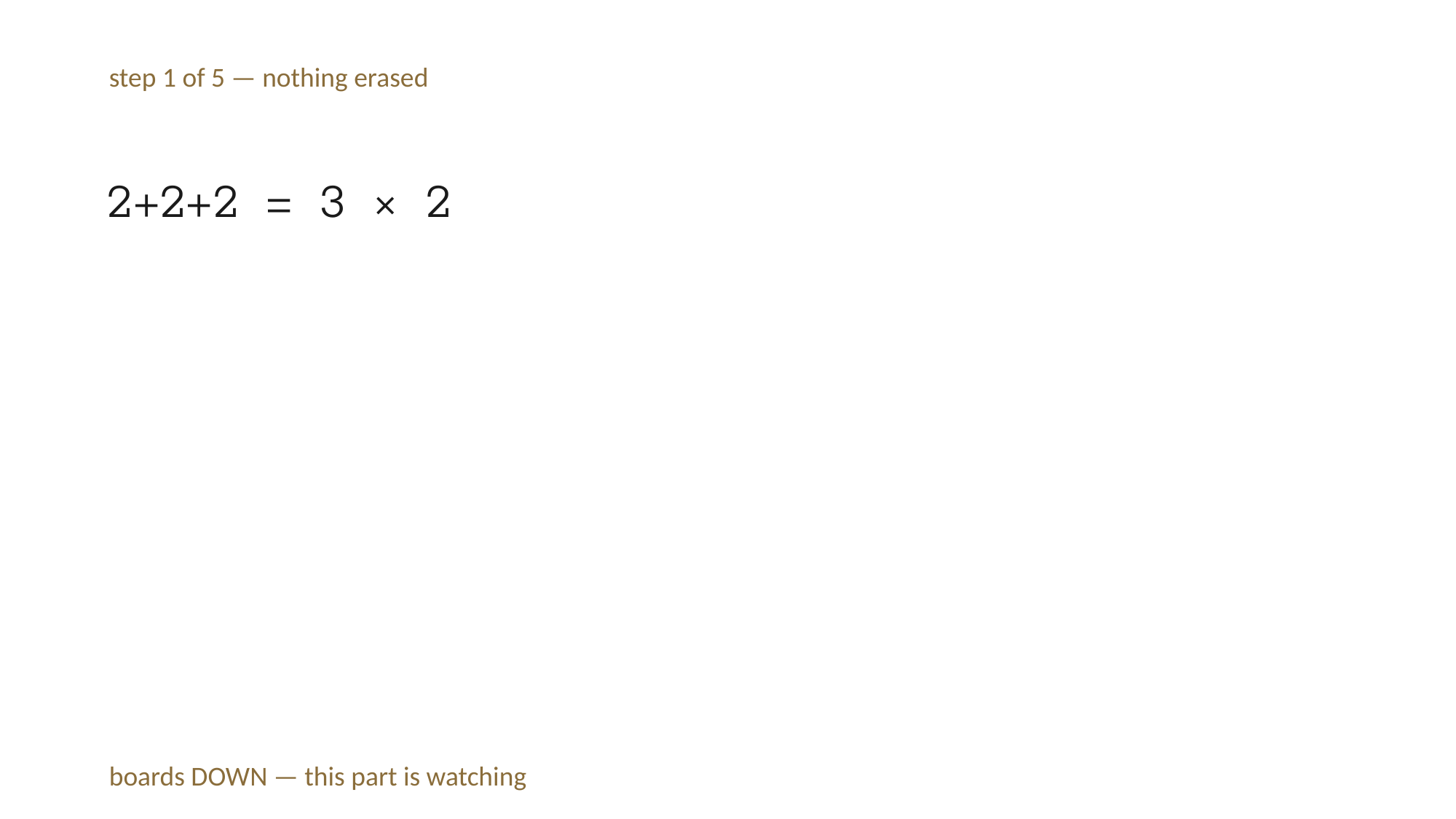

step 1 of 5 — nothing erased
2+2+2 = 3 × 2
boards DOWN — this part is watching